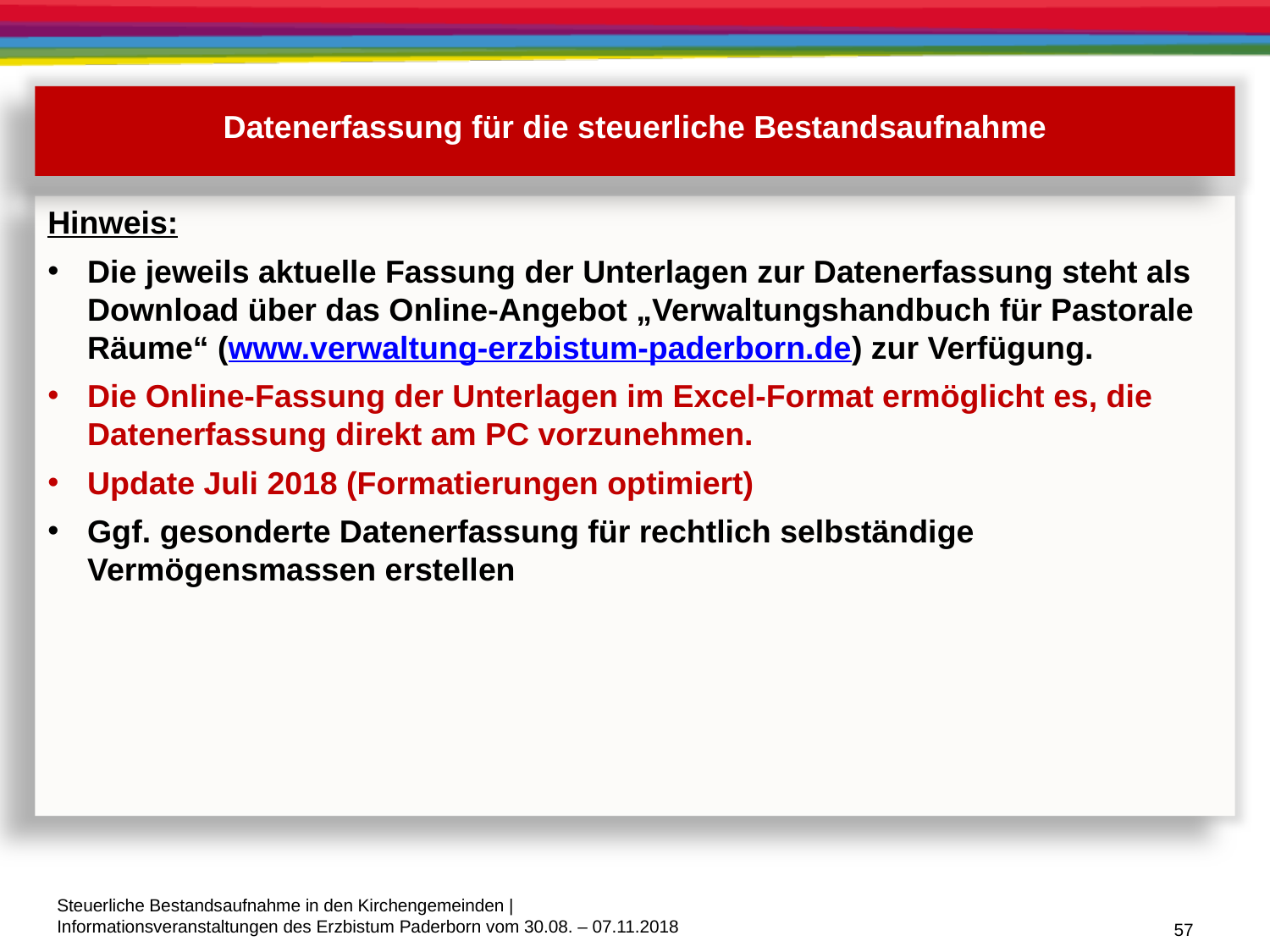

Datenerfassung für die steuerliche Bestandsaufnahme
Hinweis:
Die jeweils aktuelle Fassung der Unterlagen zur Datenerfassung steht als Download über das Online-Angebot „Verwaltungshandbuch für Pastorale Räume“ (www.verwaltung-erzbistum-paderborn.de) zur Verfügung.
Die Online-Fassung der Unterlagen im Excel-Format ermöglicht es, die Datenerfassung direkt am PC vorzunehmen.
Update Juli 2018 (Formatierungen optimiert)
Ggf. gesonderte Datenerfassung für rechtlich selbständige Vermögensmassen erstellen
57